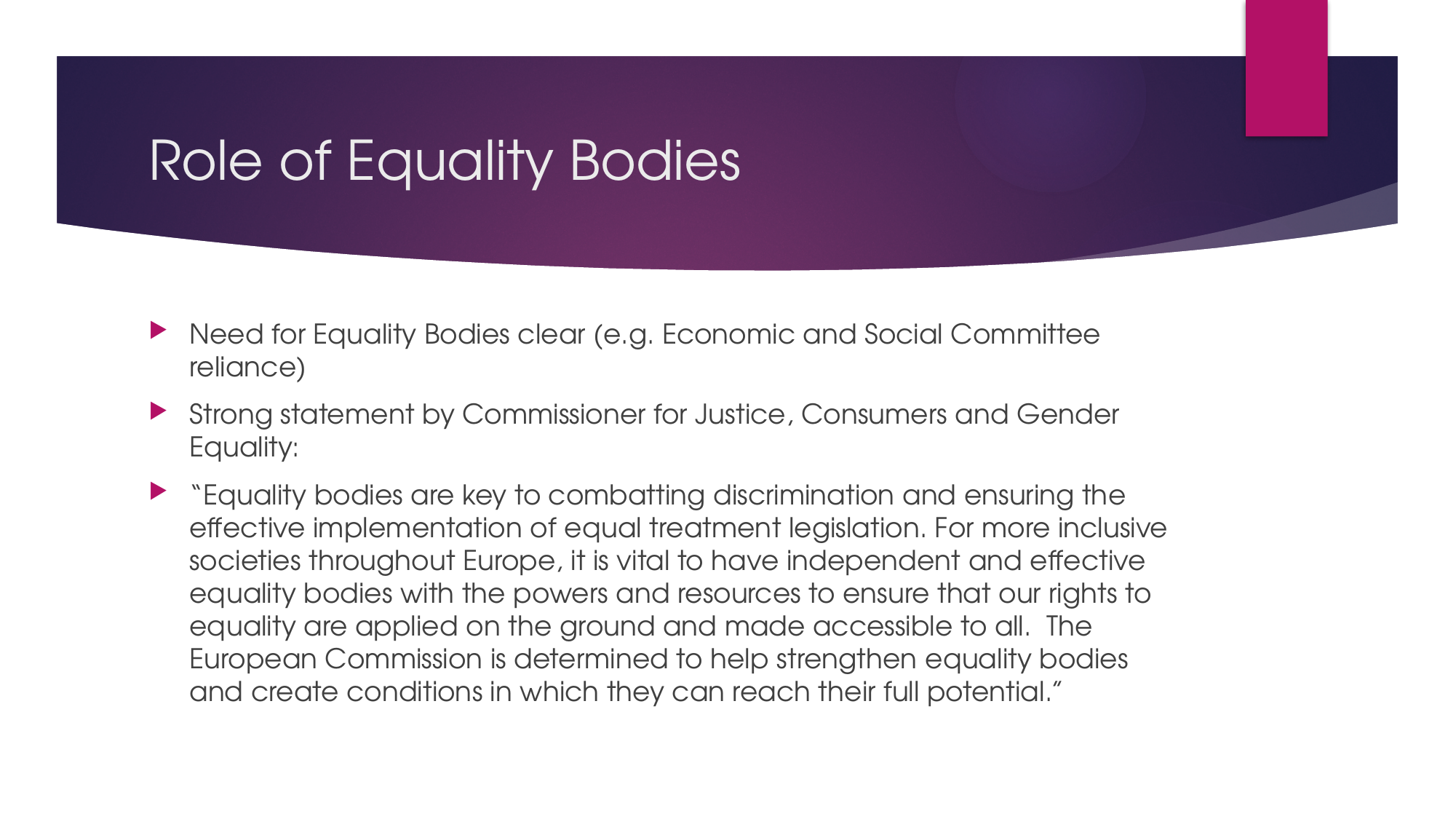

# Role of Equality Bodies
Need for Equality Bodies clear (e.g. Economic and Social Committee reliance)
Strong statement by Commissioner for Justice, Consumers and Gender Equality:
“Equality bodies are key to combatting discrimination and ensuring the effective implementation of equal treatment legislation. For more inclusive societies throughout Europe, it is vital to have independent and effective equality bodies with the powers and resources to ensure that our rights to equality are applied on the ground and made accessible to all.  The European Commission is determined to help strengthen equality bodies and create conditions in which they can reach their full potential.”